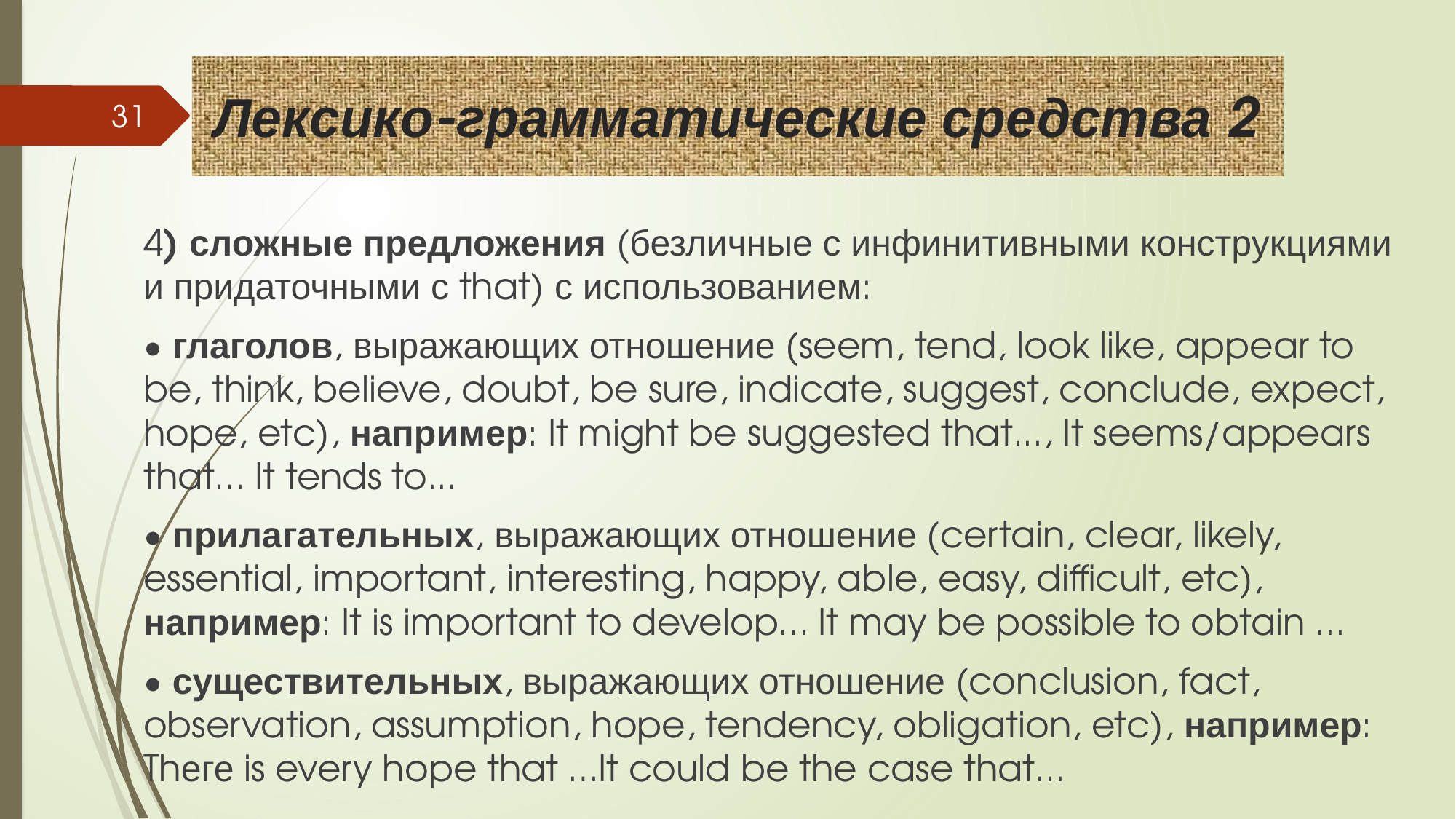

# Лексико-грамматические средства 2
31
4) сложные предложения (безличные с инфинитивными конструкциями и придаточными с that) с использованием:
• глаголов, выражающих отношение (seem, tend, look like, appear to be, think, believe, doubt, be sure, indicate, suggest, conclude, expect, hope, etc), например: It might be suggested that..., It seems/appears that… It tends to...
• прилагательных, выражающих отношение (certain, clear, likely, essential, important, interesting, happy, able, easy, difficult, etc), например: It is important to develop… It may be possible to obtain ...
• существительных, выражающих отношение (conclusion, fact, observation, assumption, hope, tendency, obligation, etc), например: Thеге is every hope that …It could be the case that...